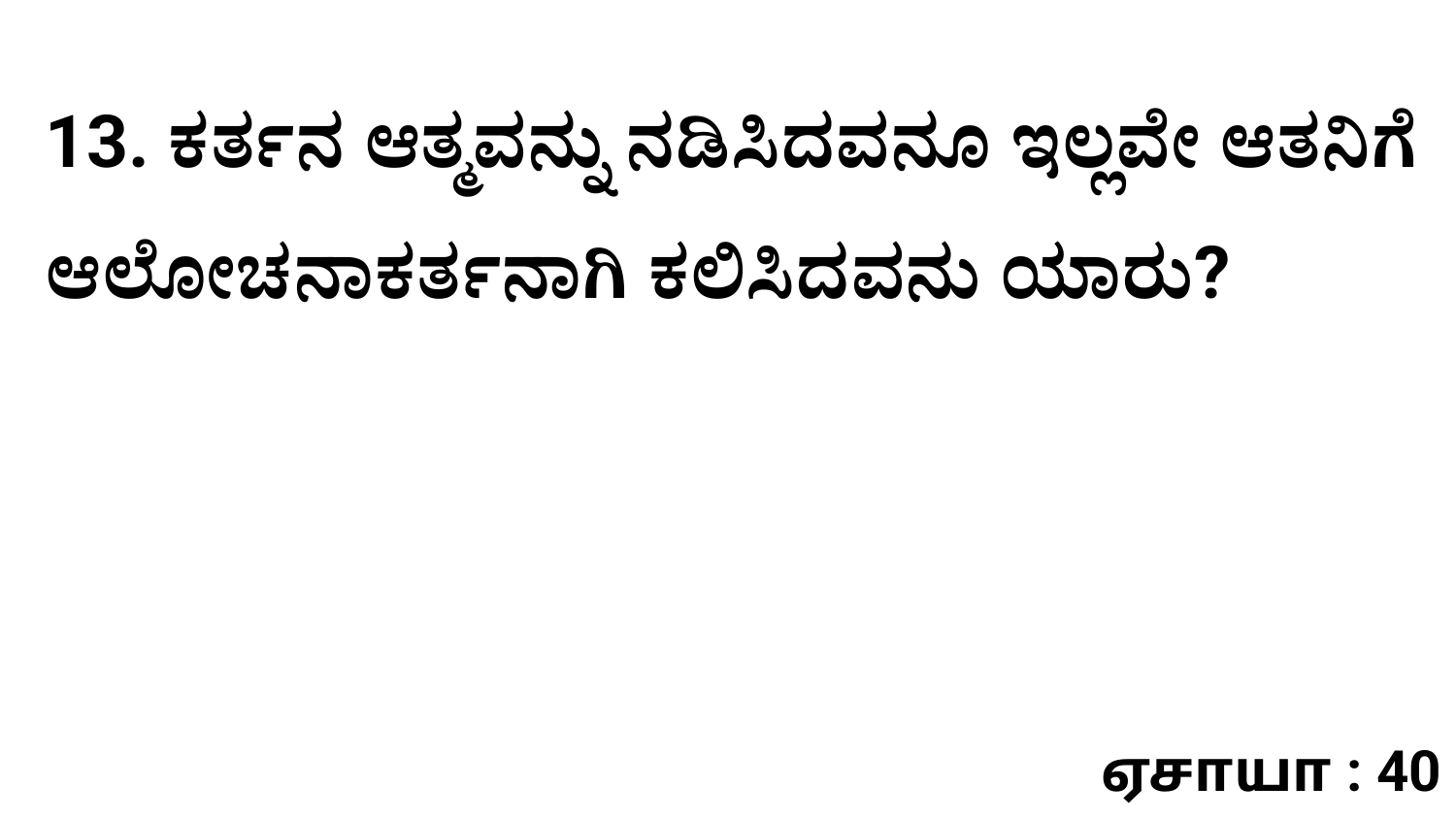

13. ಕರ್ತನ ಆತ್ಮವನ್ನು ನಡಿಸಿದವನೂ ಇಲ್ಲವೇ ಆತನಿಗೆ ಆಲೋಚನಾಕರ್ತನಾಗಿ ಕಲಿಸಿದವನು ಯಾರು?
ஏசாயா : 40